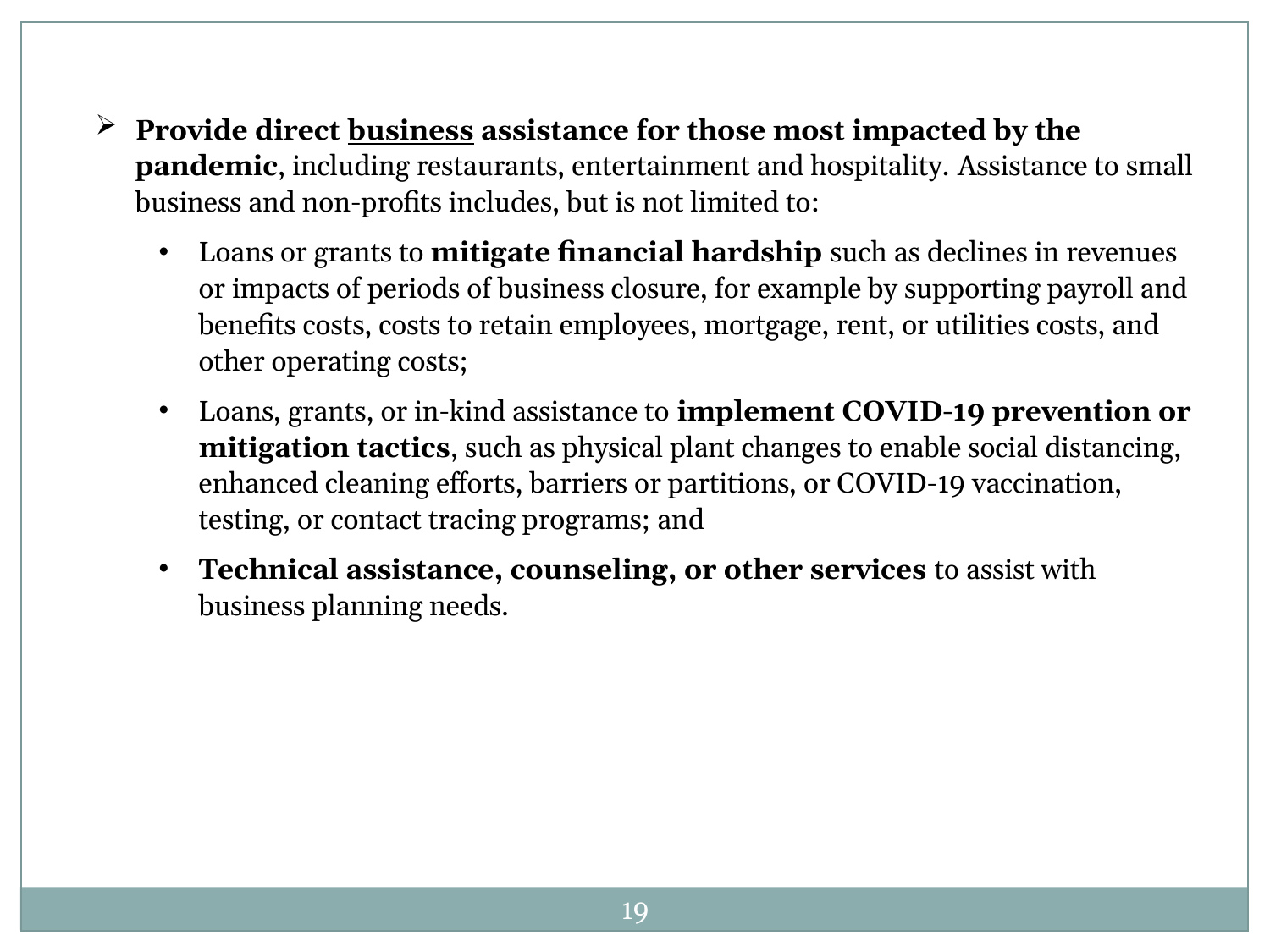

Provide direct business assistance for those most impacted by the pandemic, including restaurants, entertainment and hospitality. Assistance to small business and non-profits includes, but is not limited to:
Loans or grants to mitigate financial hardship such as declines in revenues or impacts of periods of business closure, for example by supporting payroll and benefits costs, costs to retain employees, mortgage, rent, or utilities costs, and other operating costs;
Loans, grants, or in-kind assistance to implement COVID-19 prevention or mitigation tactics, such as physical plant changes to enable social distancing, enhanced cleaning efforts, barriers or partitions, or COVID-19 vaccination, testing, or contact tracing programs; and
Technical assistance, counseling, or other services to assist with business planning needs.
19